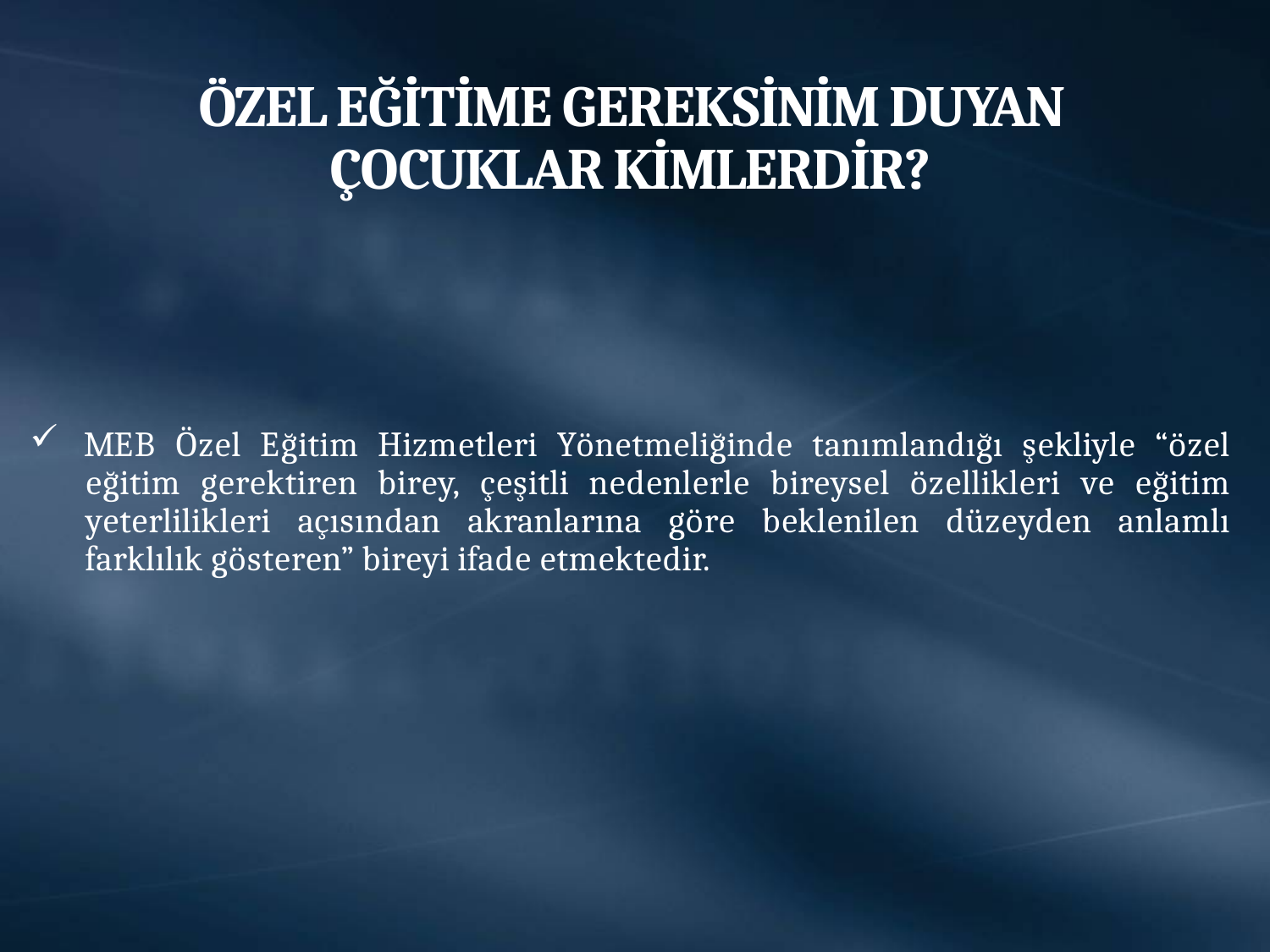

# ÖZEL EĞİTİME GEREKSİNİM DUYAN ÇOCUKLAR KİMLERDİR?
MEB Özel Eğitim Hizmetleri Yönetmeliğinde tanımlandığı şekliyle “özel eğitim gerektiren birey, çeşitli nedenlerle bireysel özellikleri ve eğitim yeterlilikleri açısından akranlarına göre beklenilen düzeyden anlamlı farklılık gösteren” bireyi ifade etmektedir.